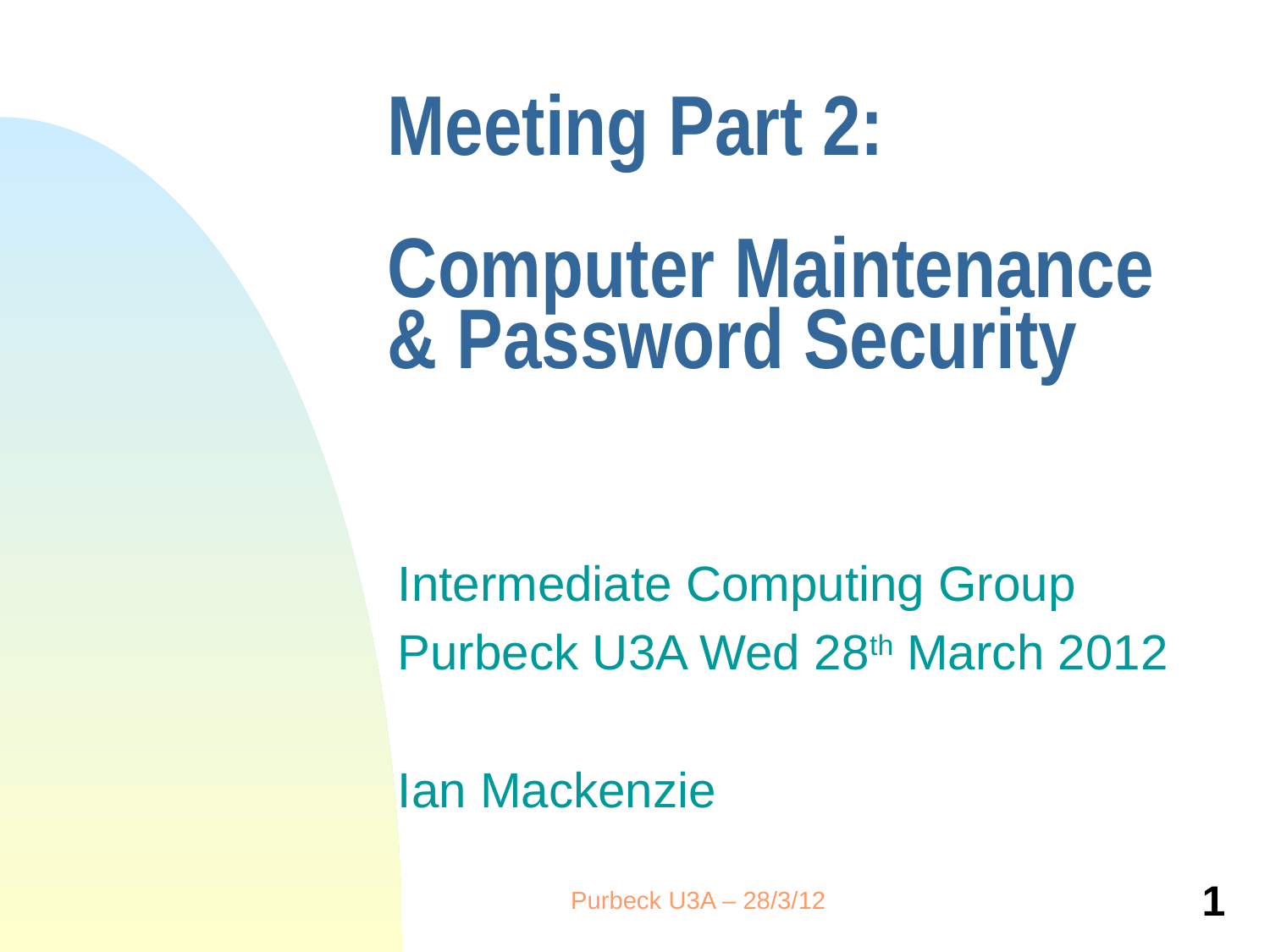

# Meeting Part 2: Computer Maintenance & Password Security

Intermediate Computing Group
Purbeck U3A Wed 28th March 2012

Ian Mackenzie
Purbeck U3A – 28/3/12
1